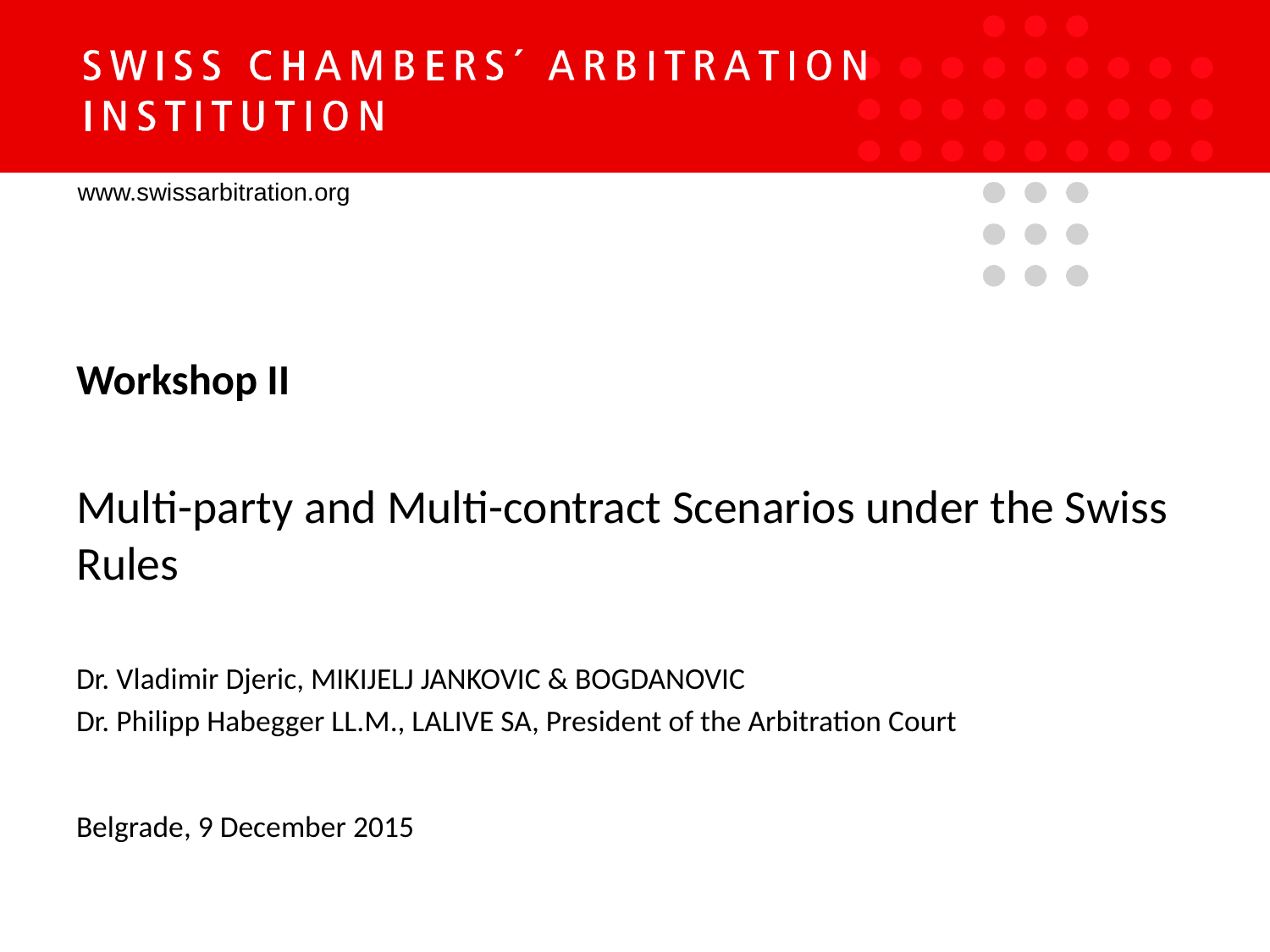

Workshop II

Multi-party and Multi-contract Scenarios under the Swiss Rules

Dr. Vladimir Djeric, MIKIJELJ JANKOVIC & BOGDANOVIC
Dr. Philipp Habegger LL.M., LALIVE SA, President of the Arbitration Court

Belgrade, 9 December 2015